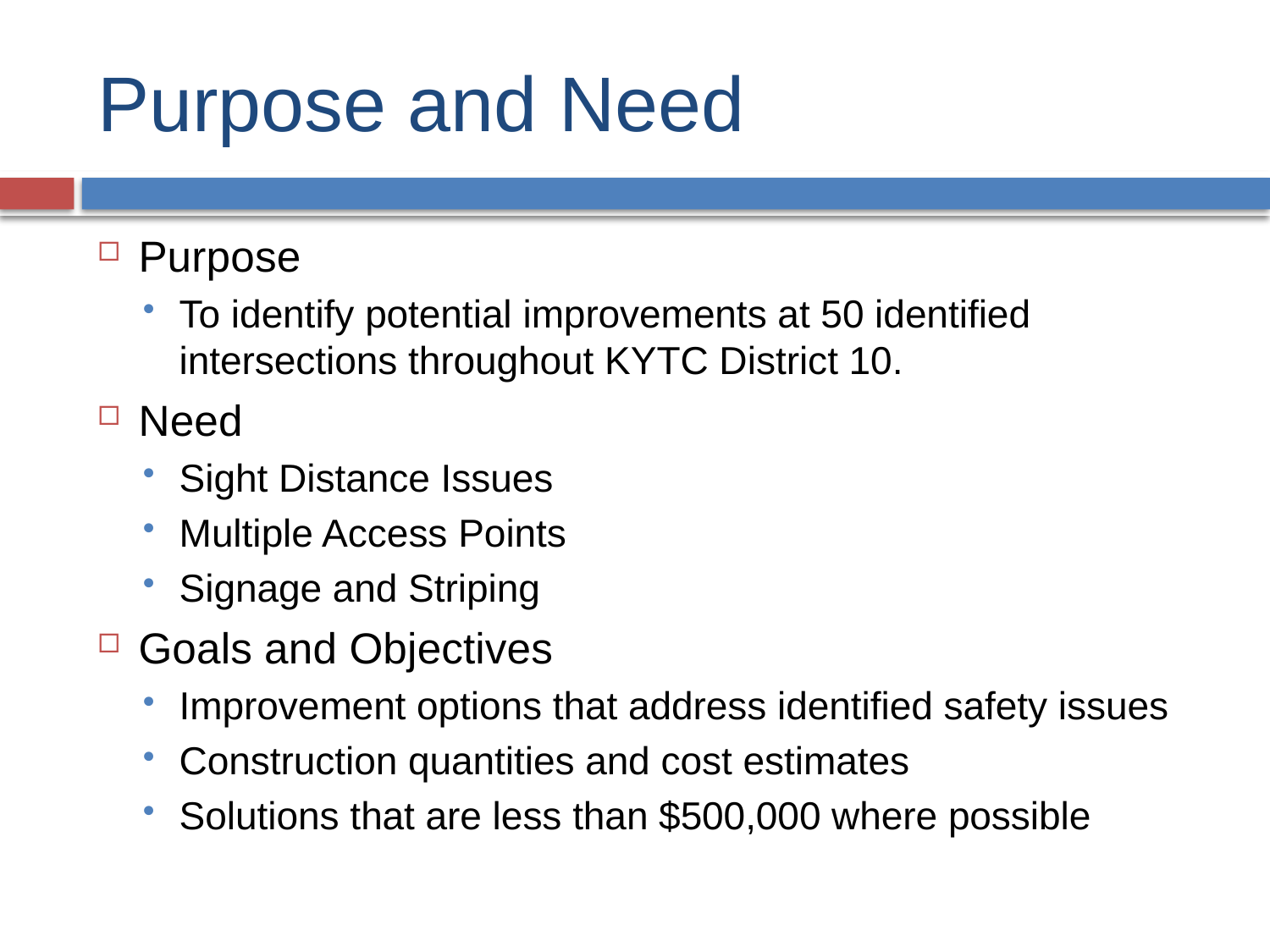

# Purpose and Need
Purpose
To identify potential improvements at 50 identified intersections throughout KYTC District 10.
Need
Sight Distance Issues
Multiple Access Points
Signage and Striping
Goals and Objectives
Improvement options that address identified safety issues
Construction quantities and cost estimates
Solutions that are less than $500,000 where possible